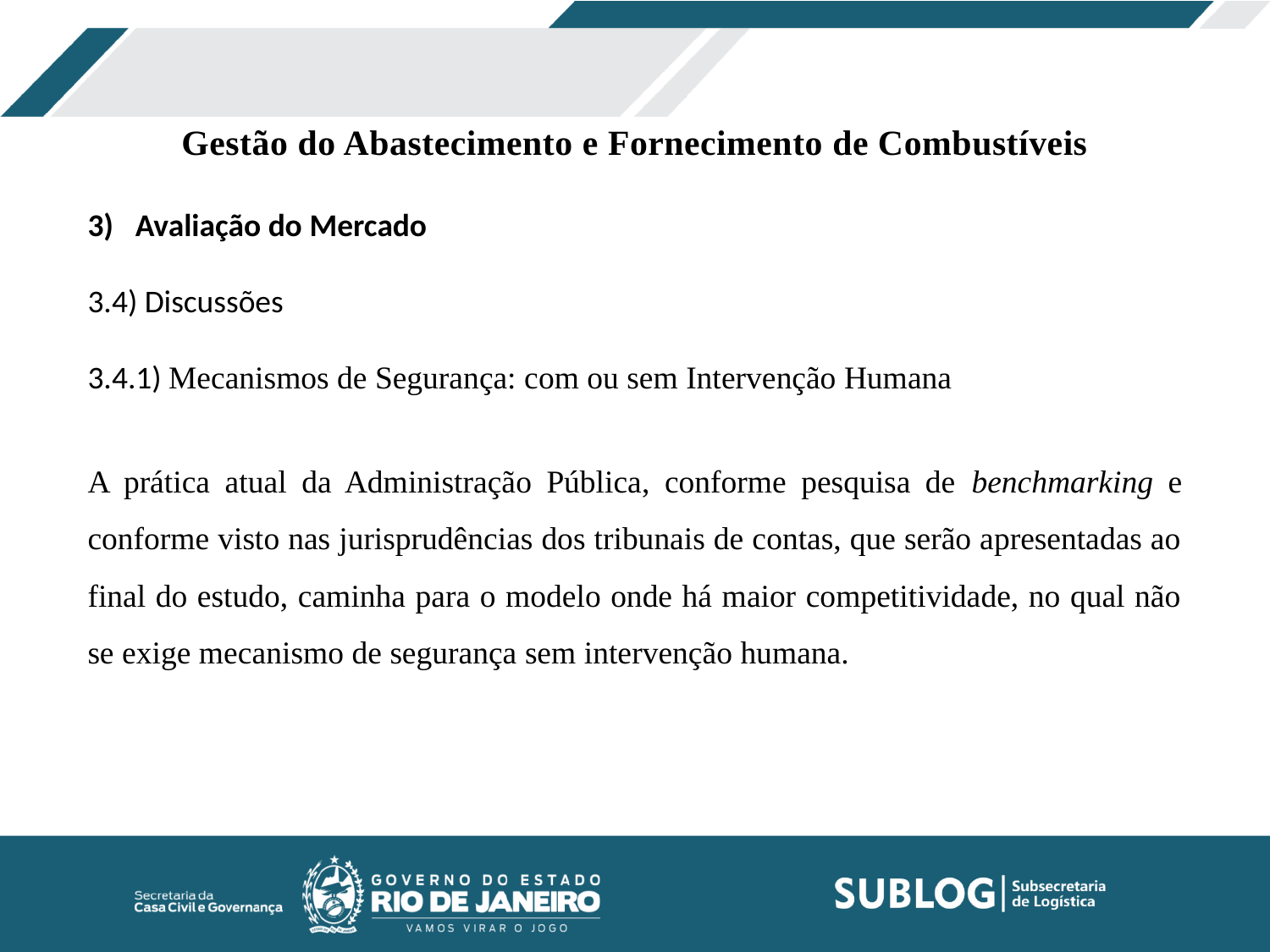

Gestão do Abastecimento e Fornecimento de Combustíveis

Avaliação do Mercado

3.4) Discussões

3.4.1) Mecanismos de Segurança: com ou sem Intervenção Humana

A prática atual da Administração Pública, conforme pesquisa de benchmarking e conforme visto nas jurisprudências dos tribunais de contas, que serão apresentadas ao final do estudo, caminha para o modelo onde há maior competitividade, no qual não se exige mecanismo de segurança sem intervenção humana.